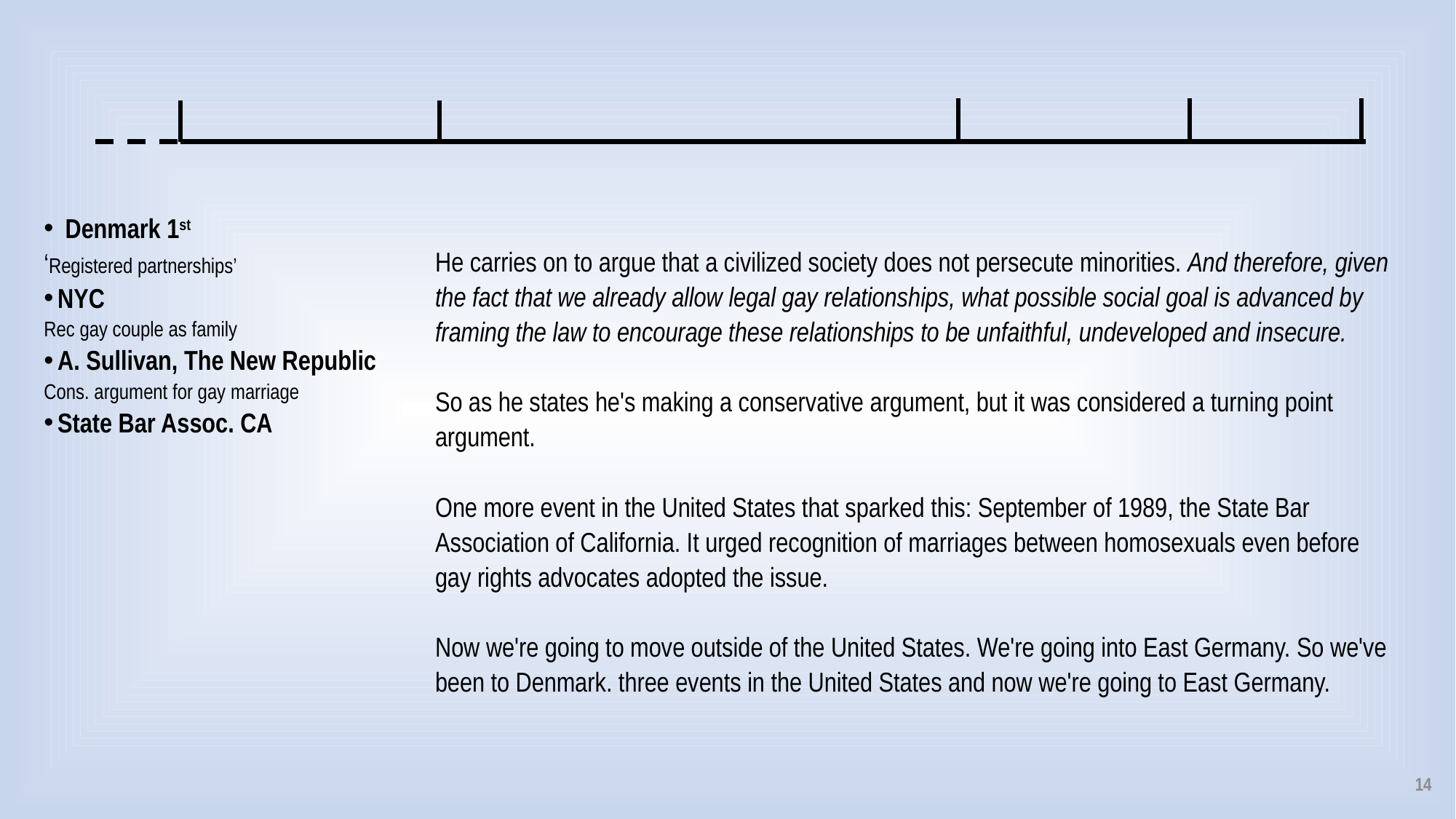

Denmark 1st
‘Registered partnerships’
NYC
Rec gay couple as family
A. Sullivan, The New Republic
Cons. argument for gay marriage
State Bar Assoc. CA

He carries on to argue that a civilized society does not persecute minorities. And therefore, given the fact that we already allow legal gay relationships, what possible social goal is advanced by framing the law to encourage these relationships to be unfaithful, undeveloped and insecure.

So as he states he's making a conservative argument, but it was considered a turning point argument.

One more event in the United States that sparked this: September of 1989, the State Bar Association of California. It urged recognition of marriages between homosexuals even before gay rights advocates adopted the issue.

Now we're going to move outside of the United States. We're going into East Germany. So we've been to Denmark. three events in the United States and now we're going to East Germany.
14